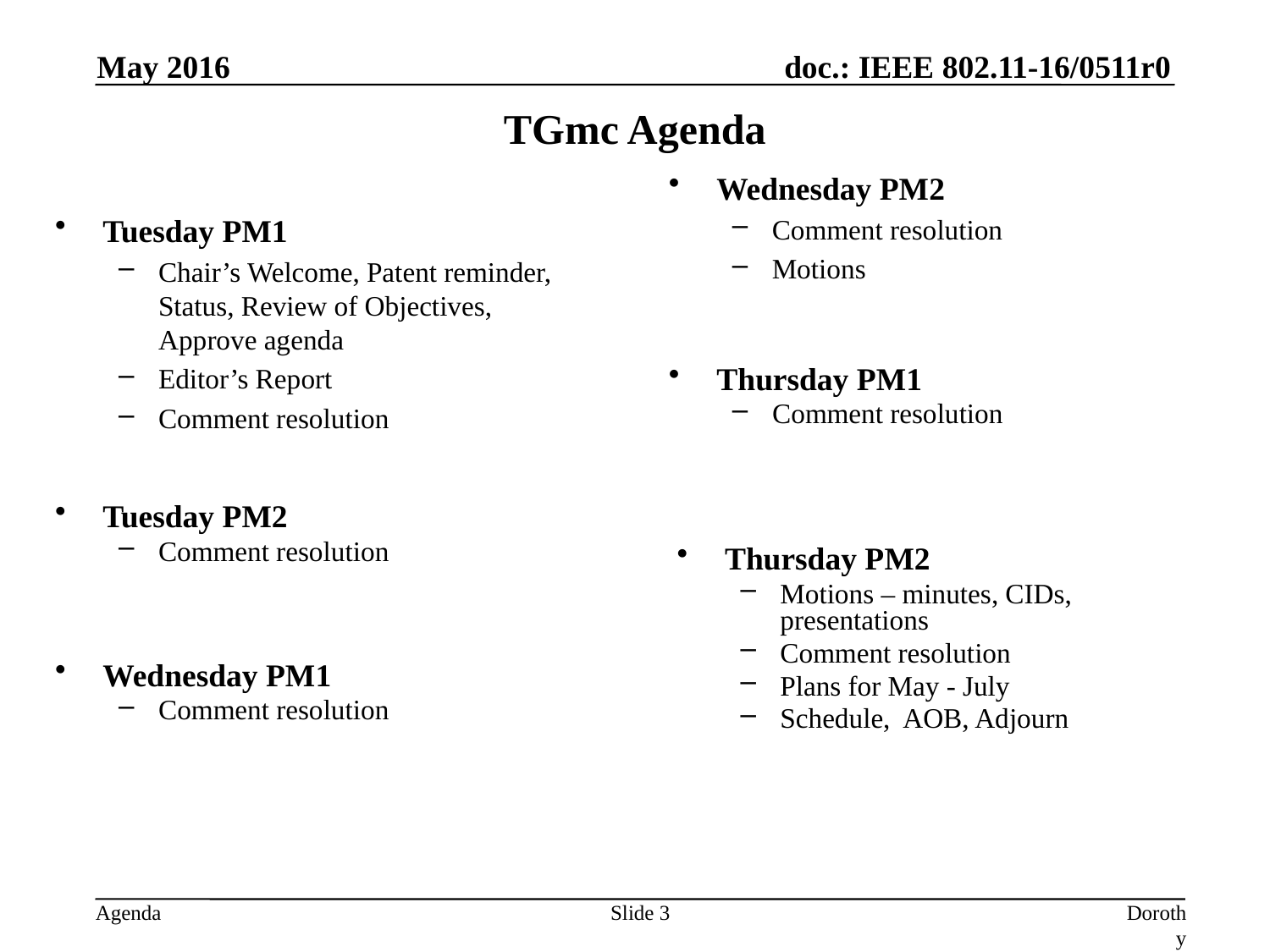

May 2016
# TGmc Agenda
Wednesday PM2
Comment resolution
Motions

Tuesday PM1
Chair’s Welcome, Patent reminder, Status, Review of Objectives, Approve agenda
Editor’s Report
Comment resolution
Thursday PM1
Comment resolution
Tuesday PM2
Comment resolution
Thursday PM2
Motions – minutes, CIDs, presentations
Comment resolution
Plans for May - July
Schedule,  AOB, Adjourn
Wednesday PM1
Comment resolution
Slide 3
Dorothy Stanley, HP Enterprise